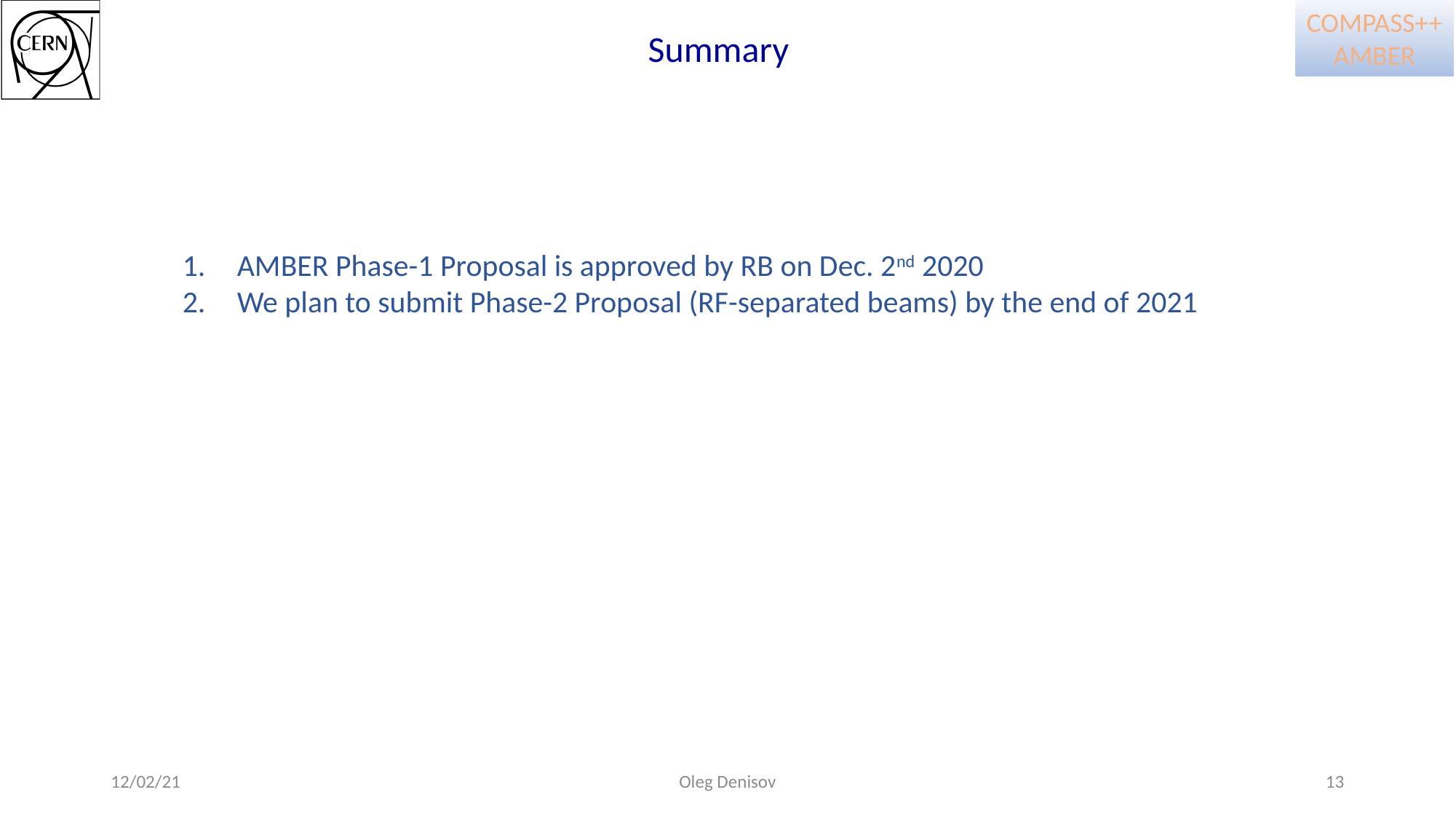

# Summary
AMBER Phase-1 Proposal is approved by RB on Dec. 2nd 2020
We plan to submit Phase-2 Proposal (RF-separated beams) by the end of 2021

12/02/21
Oleg Denisov
13